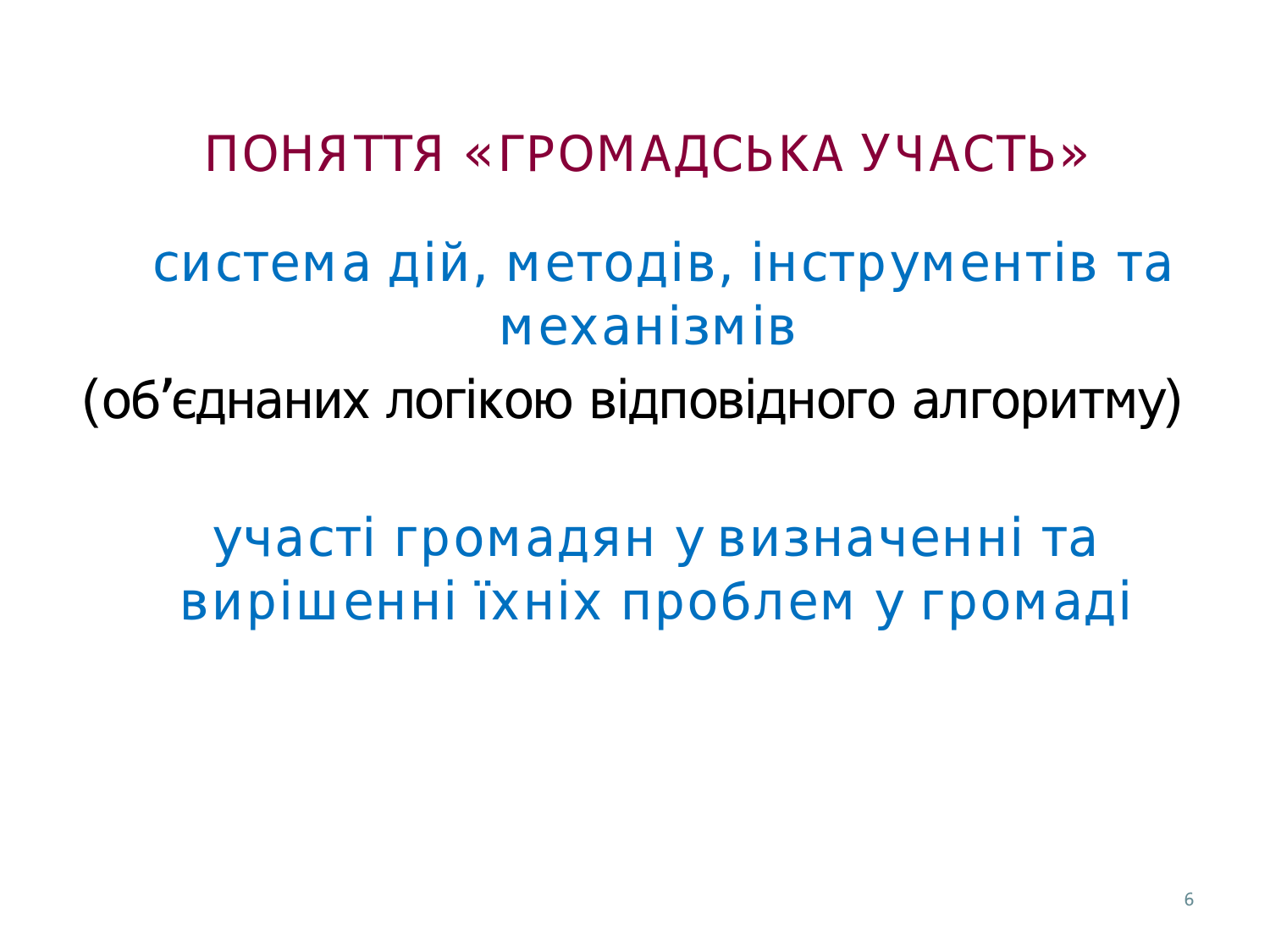

Поняття «громадська участь»
    система дій, методів, інструментів та механізмів
(об’єднаних логікою відповідного алгоритму)
   участі громадян у визначенні та вирішенні їхніх проблем у громаді
6